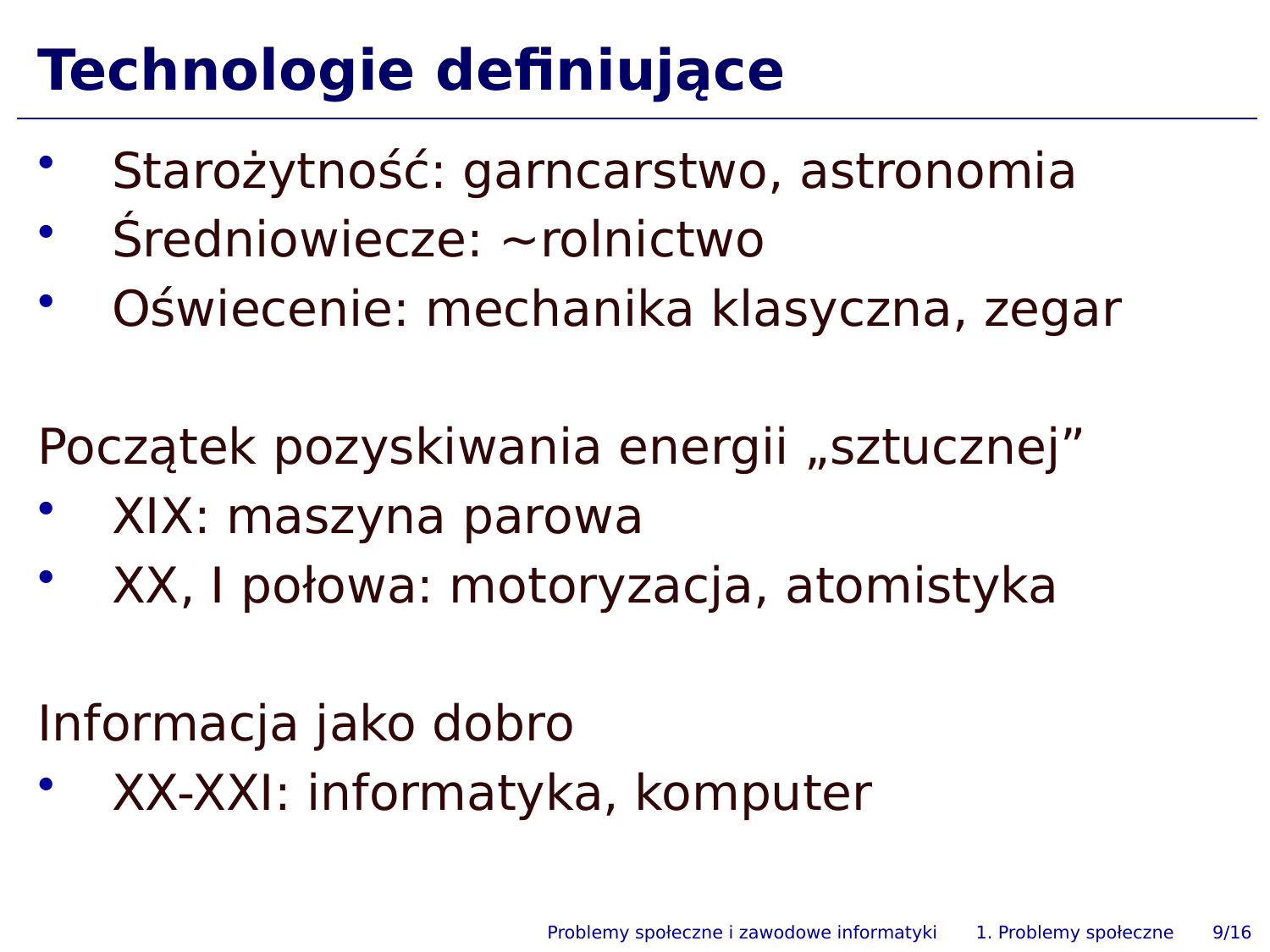

# Technologie definiujące
Starożytność: garncarstwo, astronomia
Średniowiecze: ~rolnictwo
Oświecenie: mechanika klasyczna, zegar

Początek pozyskiwania energii „sztucznej”
XIX: maszyna parowa
XX, I połowa: motoryzacja, atomistyka

Informacja jako dobro
XX-XXI: informatyka, komputer
Problemy społeczne i zawodowe informatyki       1. Problemy społeczne       9/16